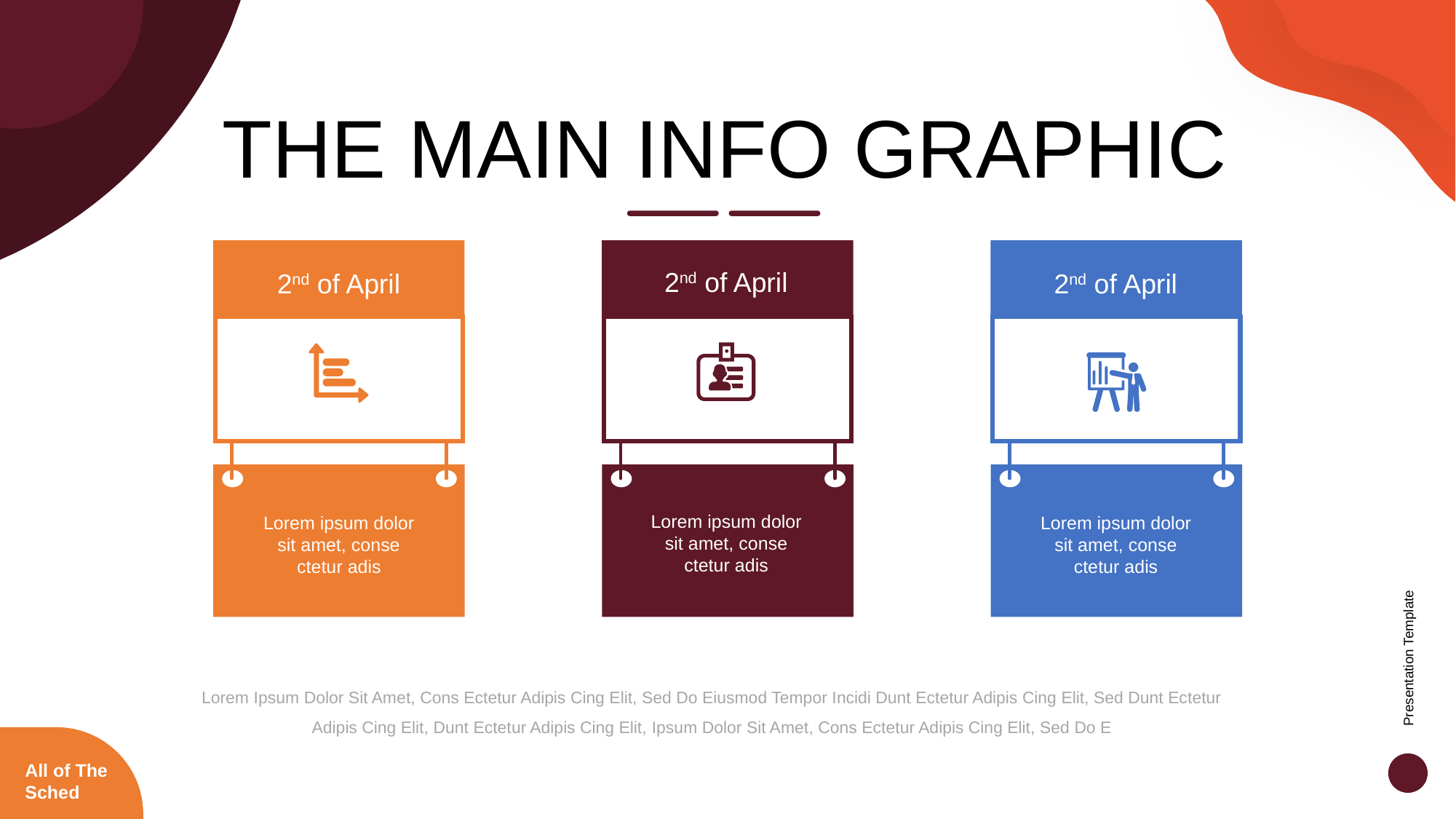

THE MAIN INFO GRAPHIC

2nd of April
2nd of April
2nd of April

Lorem ipsum dolor sit amet, conse ctetur adis
Lorem ipsum dolor sit amet, conse ctetur adis
Lorem ipsum dolor sit amet, conse ctetur adis
Presentation Template
Lorem Ipsum Dolor Sit Amet, Cons Ectetur Adipis Cing Elit, Sed Do Eiusmod Tempor Incidi Dunt Ectetur Adipis Cing Elit, Sed Dunt Ectetur Adipis Cing Elit, Dunt Ectetur Adipis Cing Elit, Ipsum Dolor Sit Amet, Cons Ectetur Adipis Cing Elit, Sed Do E

All of The Sched